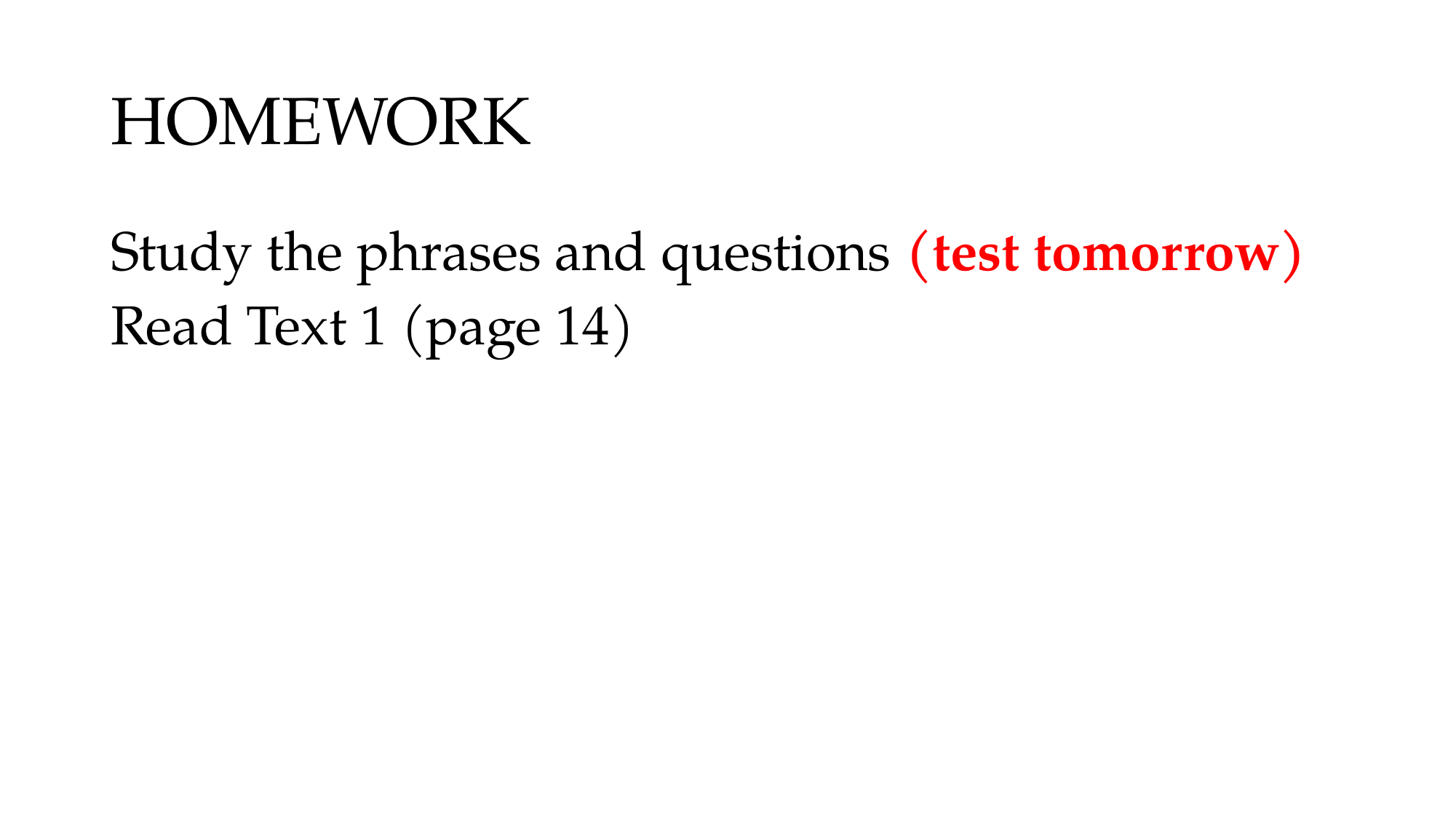

# HOMEWORK
Study the phrases and questions (test tomorrow)
Read Text 1 (page 14)